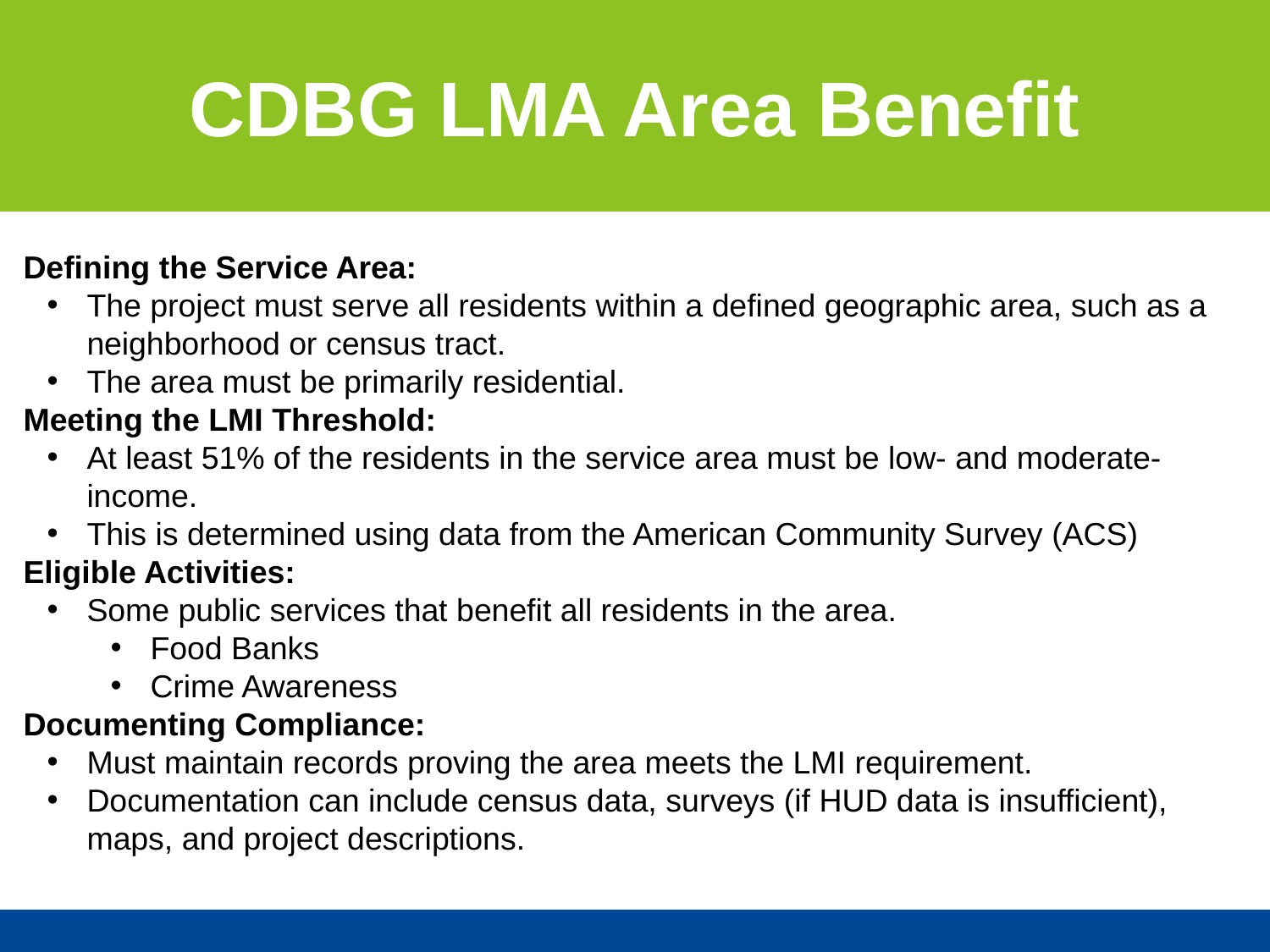

CDBG LMA Area Benefit

Defining the Service Area:
The project must serve all residents within a defined geographic area, such as a neighborhood or census tract.
The area must be primarily residential.
Meeting the LMI Threshold:
At least 51% of the residents in the service area must be low- and moderate-income.
This is determined using data from the American Community Survey (ACS)
Eligible Activities:
Some public services that benefit all residents in the area.
Food Banks
Crime Awareness
Documenting Compliance:
Must maintain records proving the area meets the LMI requirement.
Documentation can include census data, surveys (if HUD data is insufficient), maps, and project descriptions.